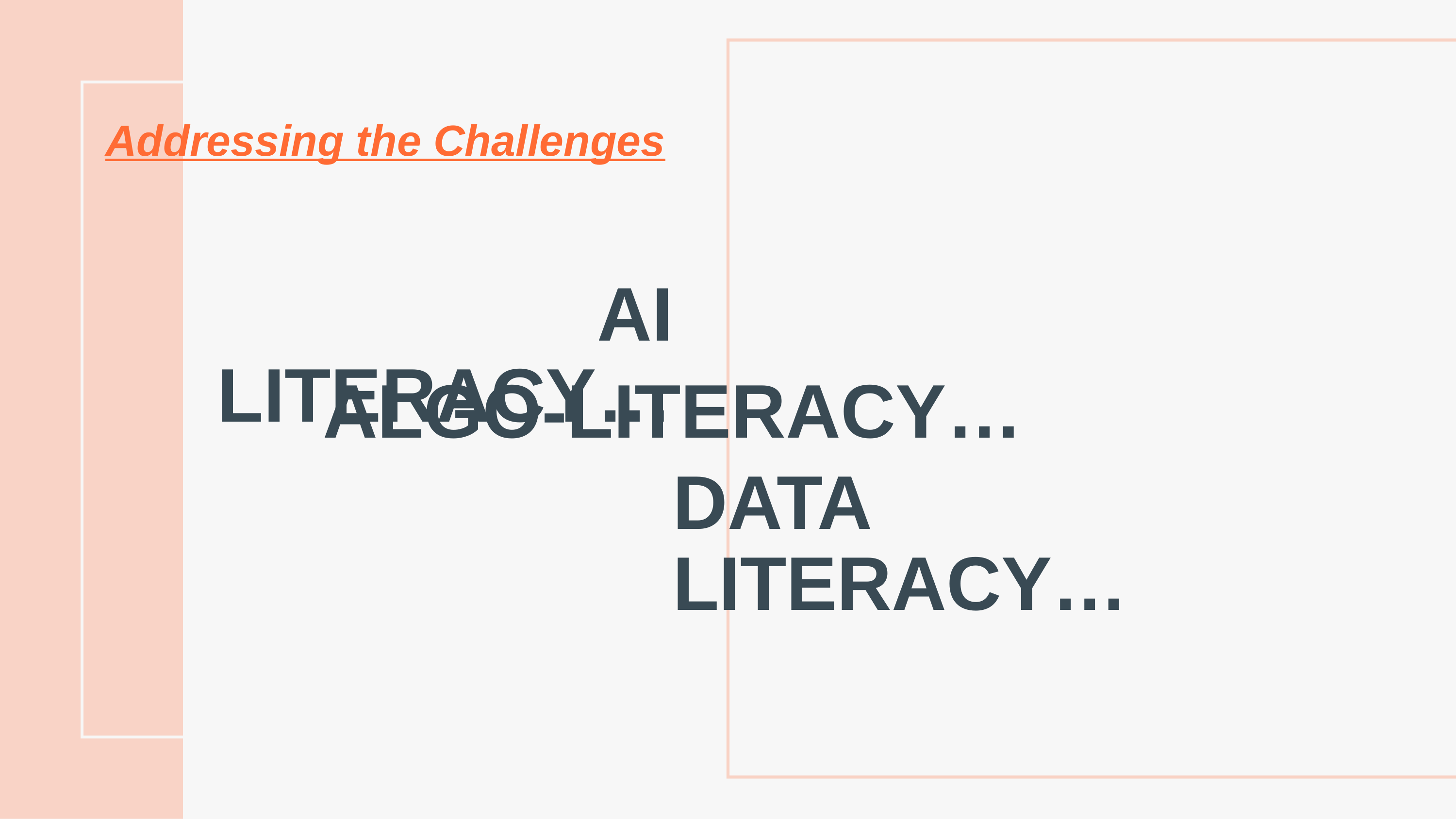

Addressing the Challenges​
AI LITERACY…​
ALGO-LITERACY…​
DATA LITERACY…​